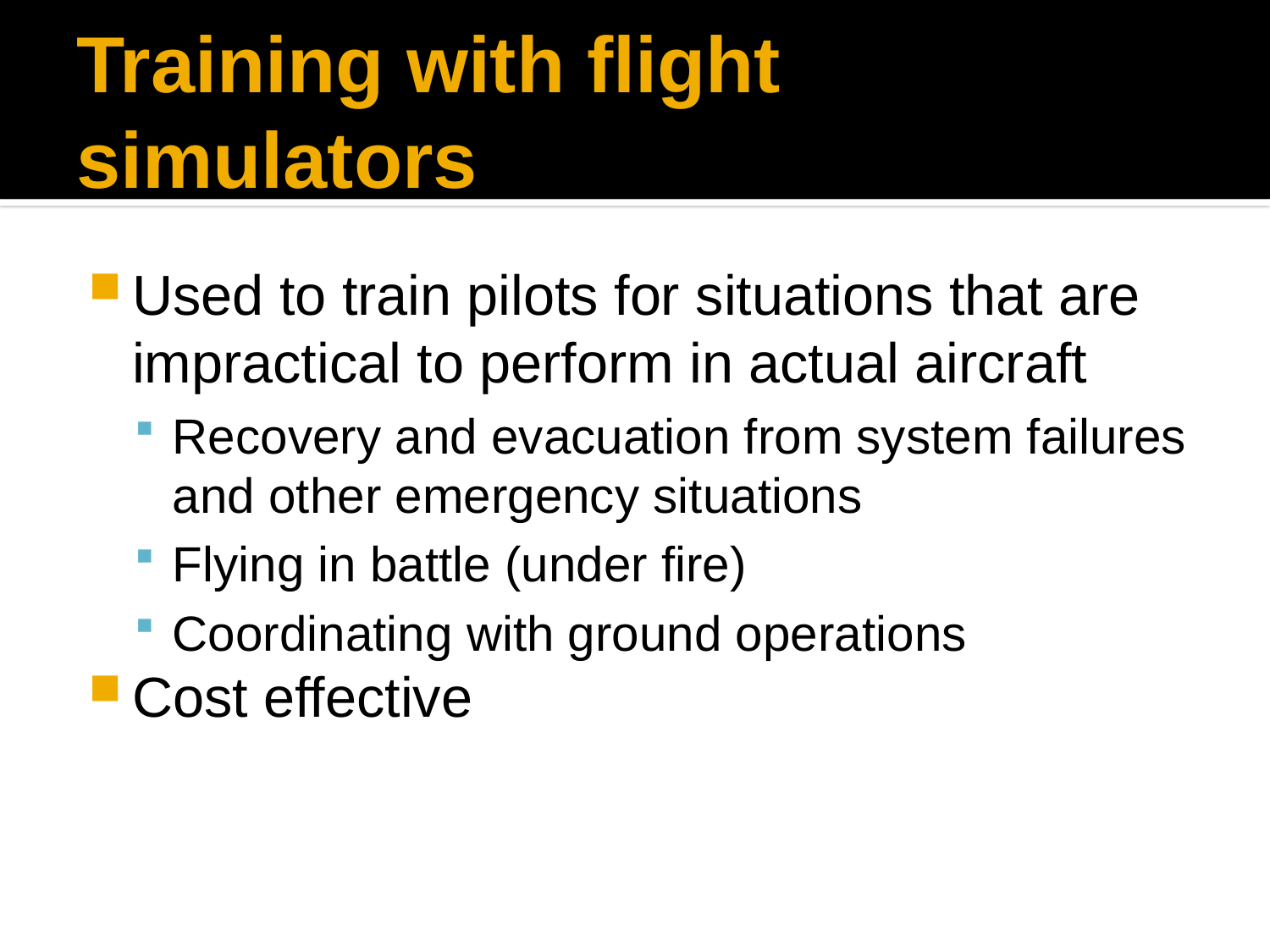

# Training with flight simulators
Used to train pilots for situations that are impractical to perform in actual aircraft
Recovery and evacuation from system failures and other emergency situations
Flying in battle (under fire)
Coordinating with ground operations
Cost effective